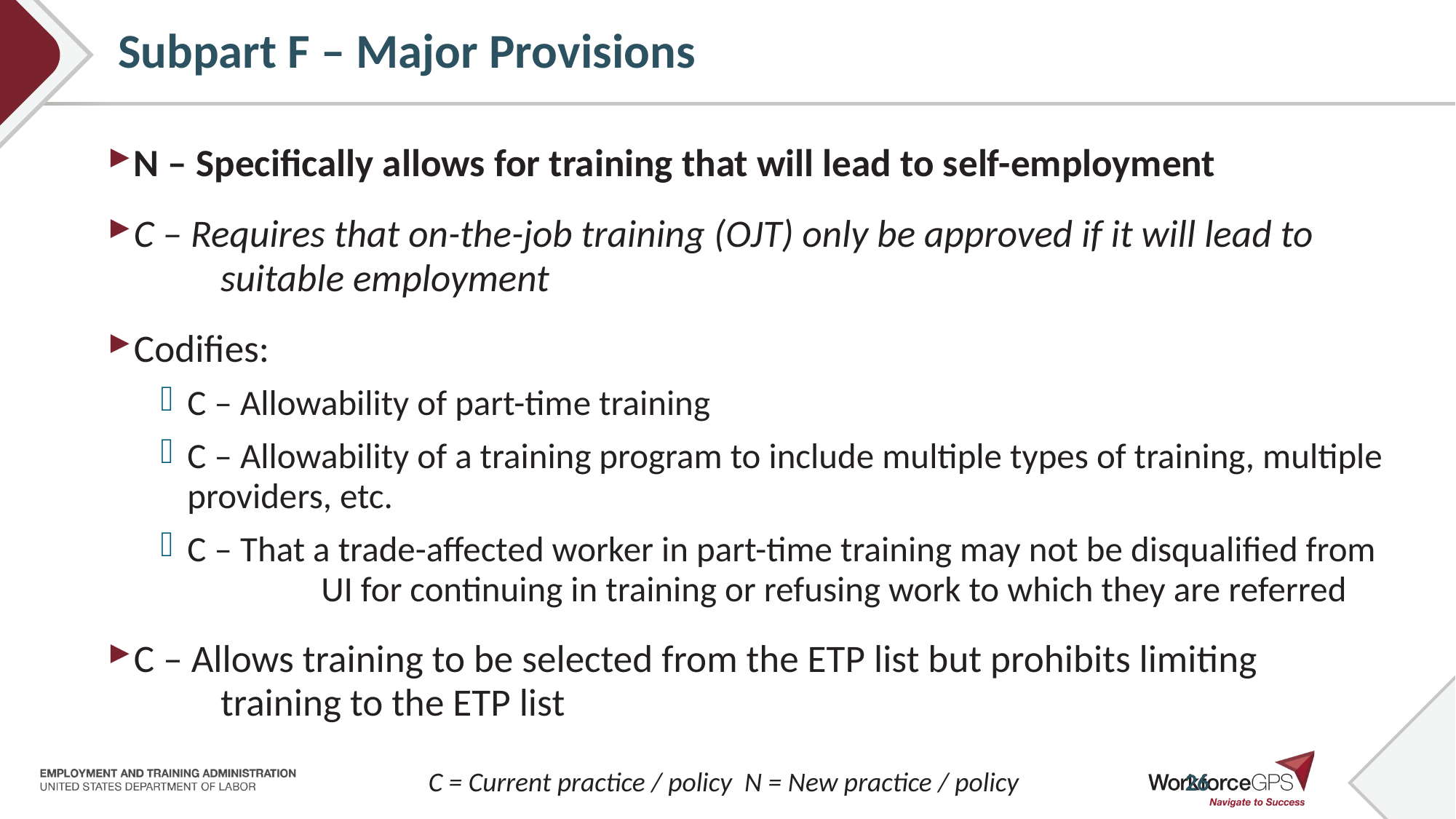

# Subpart F – Major Provisions
N – Specifically allows for training that will lead to self-employment
C – Requires that on-the-job training (OJT) only be approved if it will lead to
	suitable employment
Codifies:
C – Allowability of part-time training
C – Allowability of a training program to include multiple types of training, multiple providers, etc.
C – That a trade-affected worker in part-time training may not be disqualified from
	UI for continuing in training or refusing work to which they are referred
C – Allows training to be selected from the ETP list but prohibits limiting
	training to the ETP list
C = Current practice / policy  N = New practice / policy
26